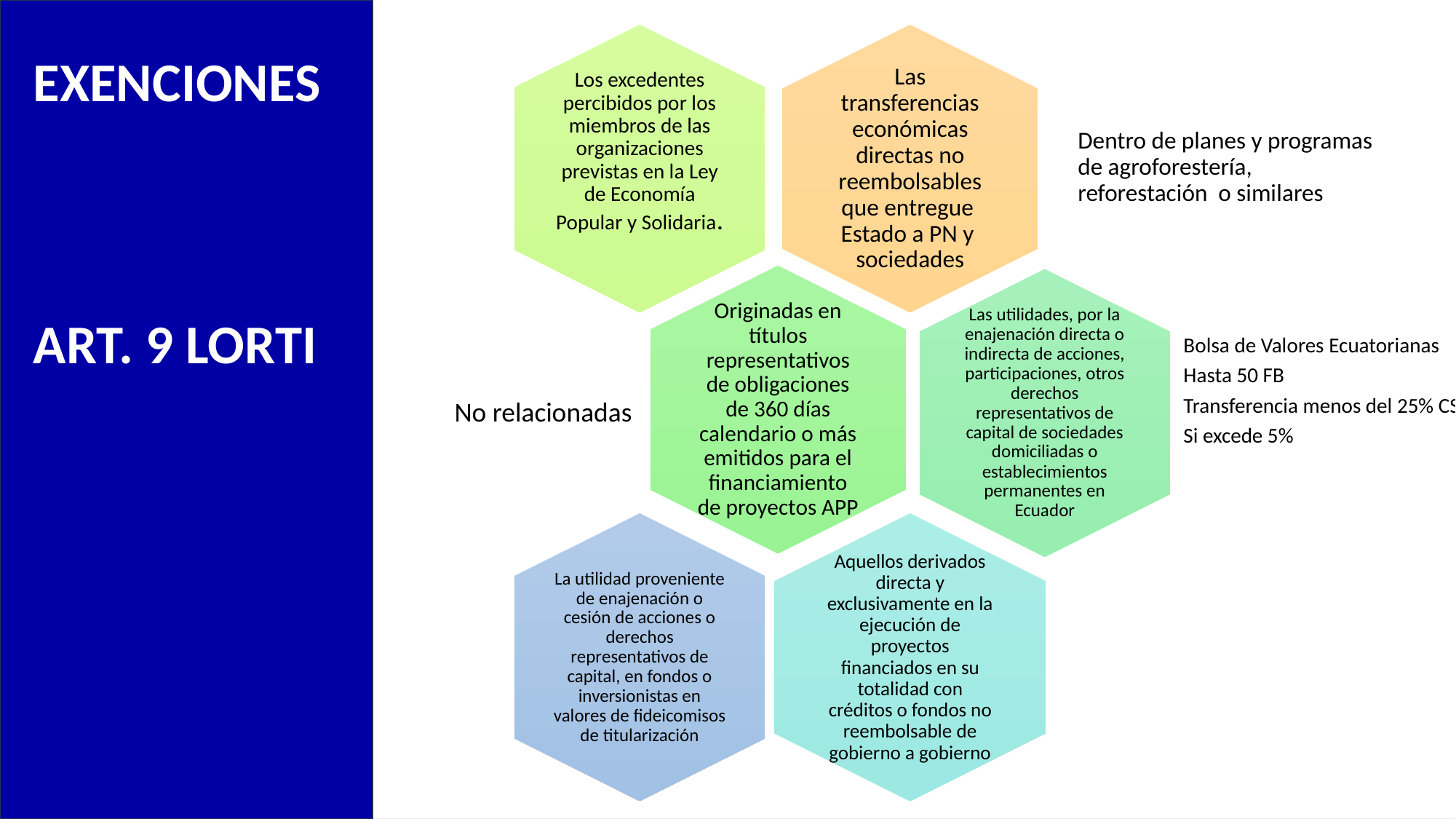

Las transferencias económicas directas no reembolsables que entregue  Estado a PN y  sociedades
Dentro de planes y programas de agroforestería, reforestación  o similares
Los excedentes percibidos por los miembros de las organizaciones previstas en la Ley de Economía Popular y Solidaria.
Originadas en títulos representativos de obligaciones de 360 días calendario o más emitidos para el financiamiento de proyectos APP
No relacionadas
Las utilidades, por la enajenación directa o indirecta de acciones, participaciones, otros derechos representativos de capital de sociedades domiciliadas o establecimientos permanentes en Ecuador
Aquellos derivados directa y exclusivamente en la ejecución de proyectos financiados en su totalidad con créditos o fondos no reembolsable de gobierno a gobierno
Bolsa de Valores Ecuatorianas
Hasta 50 FB
Transferencia menos del 25% CS
Si excede 5%

La utilidad proveniente de enajenación o cesión de acciones o derechos representativos de capital, en fondos o inversionistas en valores de fideicomisos de titularización
EXENCIONES

ART. 9 LORTI